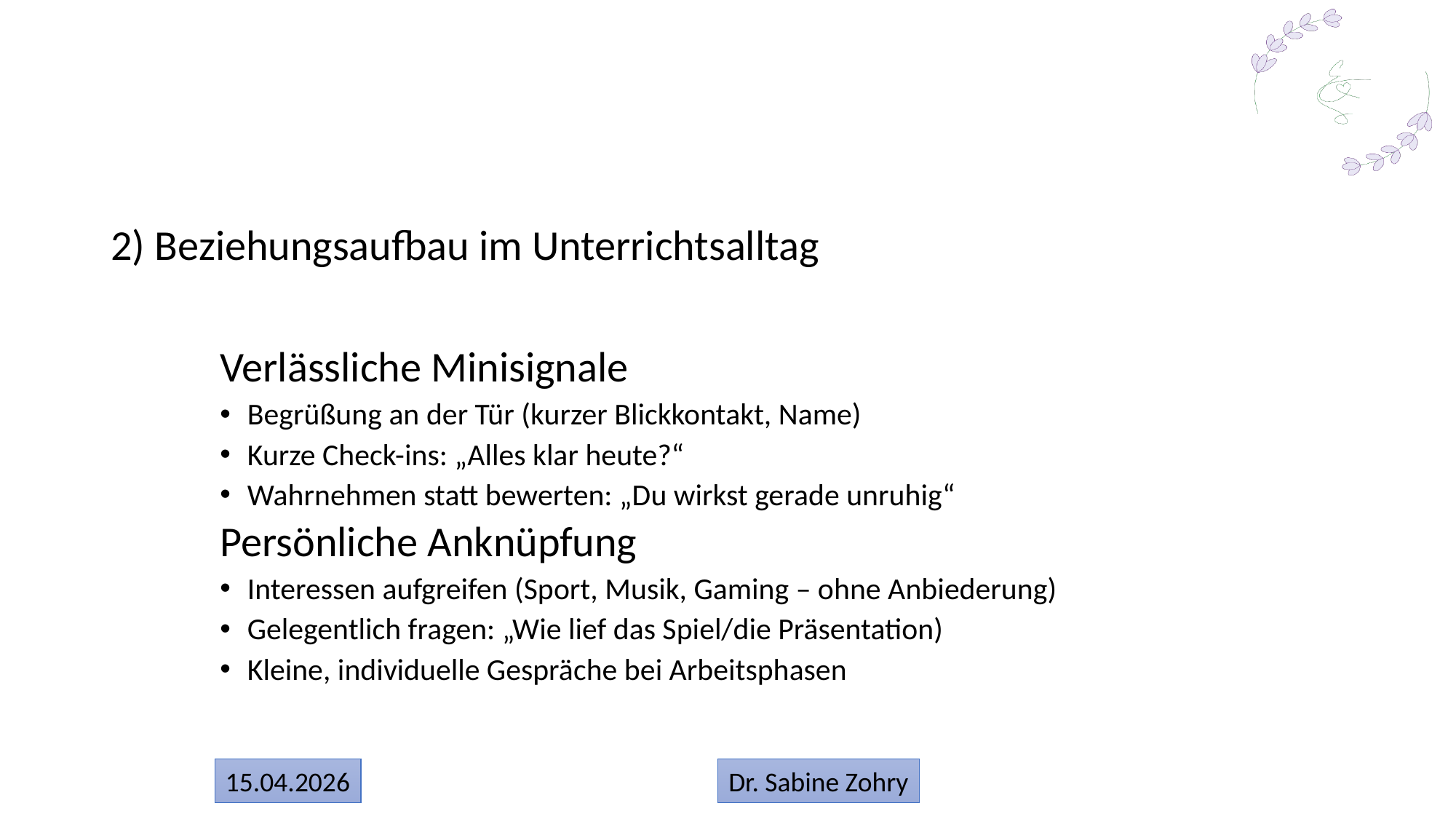

#
2) Beziehungsaufbau im Unterrichtsalltag

	Verlässliche Minisignale
Begrüßung an der Tür (kurzer Blickkontakt, Name)
Kurze Check-ins: „Alles klar heute?“
Wahrnehmen statt bewerten: „Du wirkst gerade unruhig“
Persönliche Anknüpfung
Interessen aufgreifen (Sport, Musik, Gaming – ohne Anbiederung)
Gelegentlich fragen: „Wie lief das Spiel/die Präsentation)
Kleine, individuelle Gespräche bei Arbeitsphasen